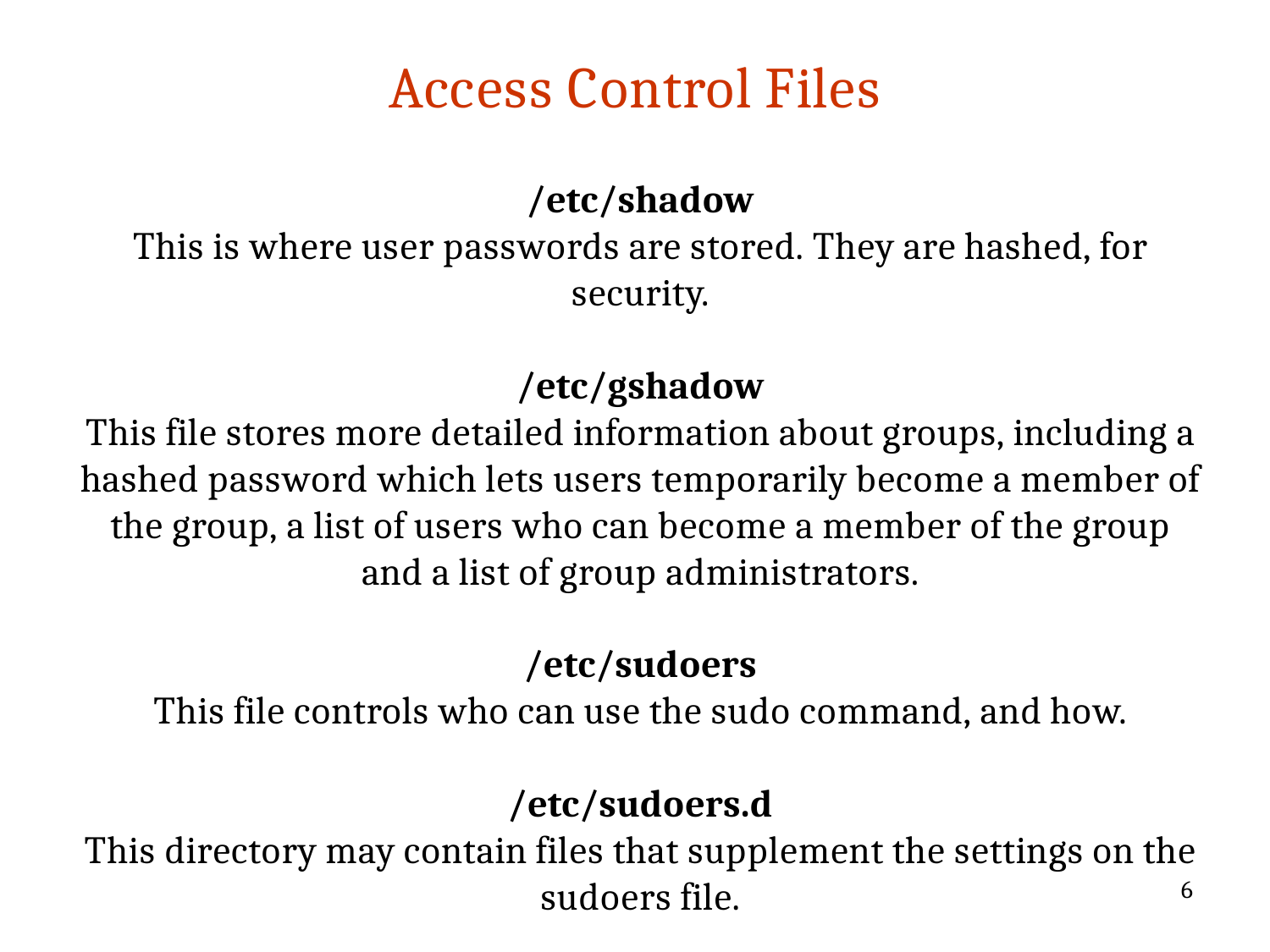

# Access Control Files
/etc/shadow
This is where user passwords are stored. They are hashed, for security.

/etc/gshadow
This file stores more detailed information about groups, including a hashed password which lets users temporarily become a member of the group, a list of users who can become a member of the group and a list of group administrators.

/etc/sudoers
This file controls who can use the sudo command, and how.

/etc/sudoers.d
This directory may contain files that supplement the settings on the sudoers file.

6